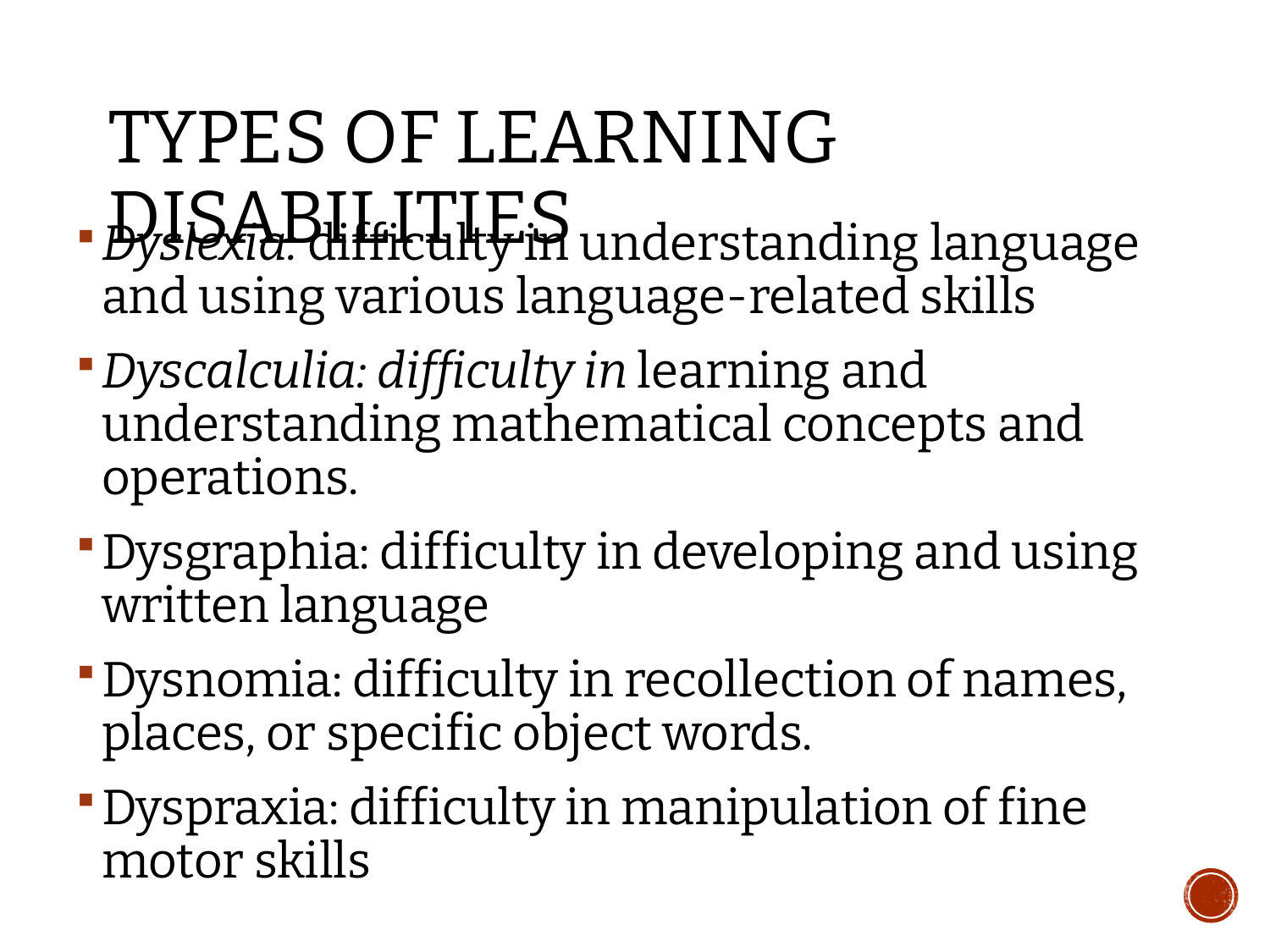

# Types of Learning Disabilities
Dyslexia: difficulty in understanding language and using various language-related skills
Dyscalculia: difficulty in learning and understanding mathematical concepts and operations.
Dysgraphia: difficulty in developing and using written language
Dysnomia: difficulty in recollection of names, places, or specific object words.
Dyspraxia: difficulty in manipulation of fine motor skills